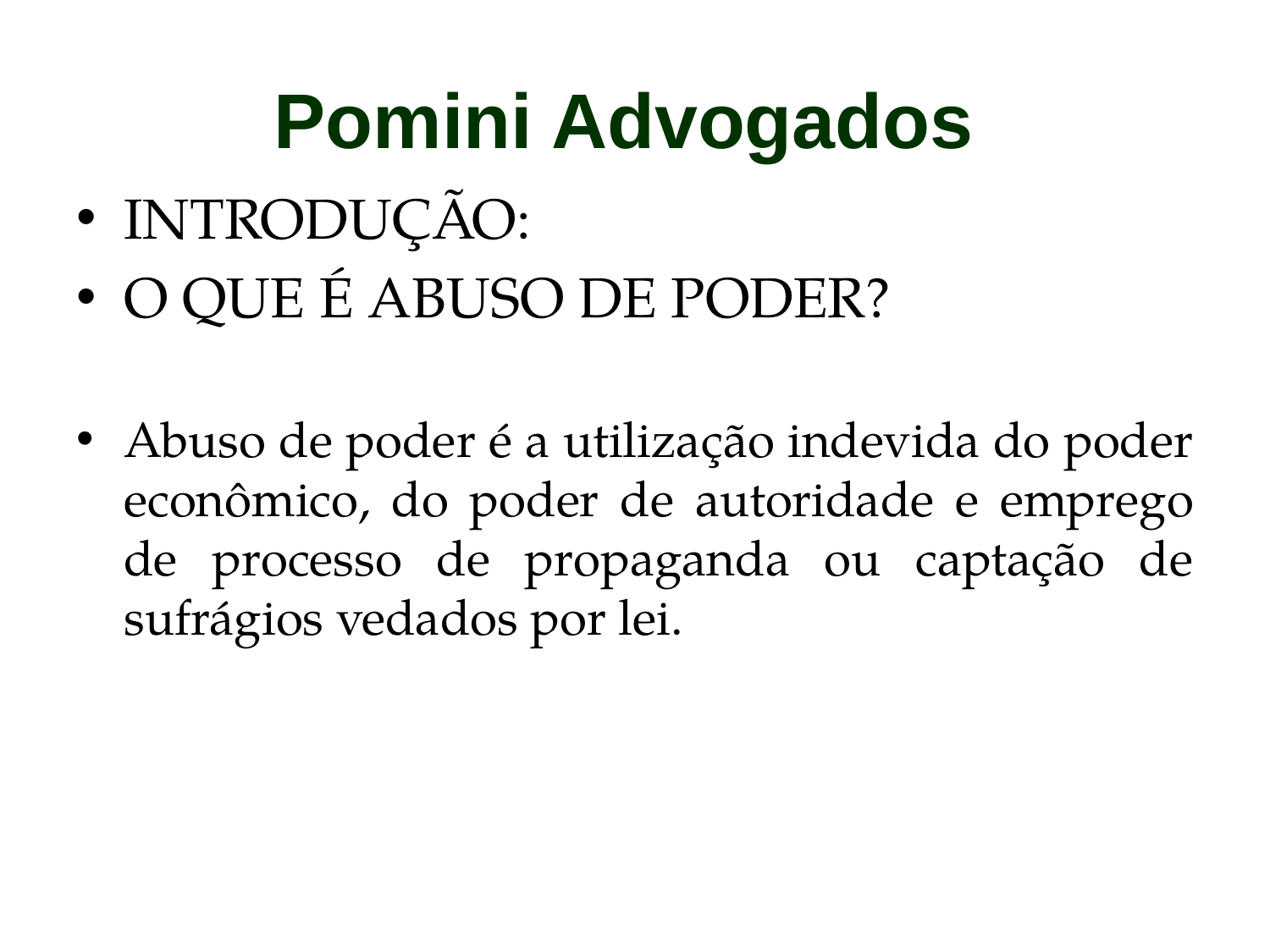

# Pomini Advogados
INTRODUÇÃO:
O QUE É ABUSO DE PODER?

Abuso de poder é a utilização indevida do poder econômico, do poder de autoridade e emprego de processo de propaganda ou captação de sufrágios vedados por lei.